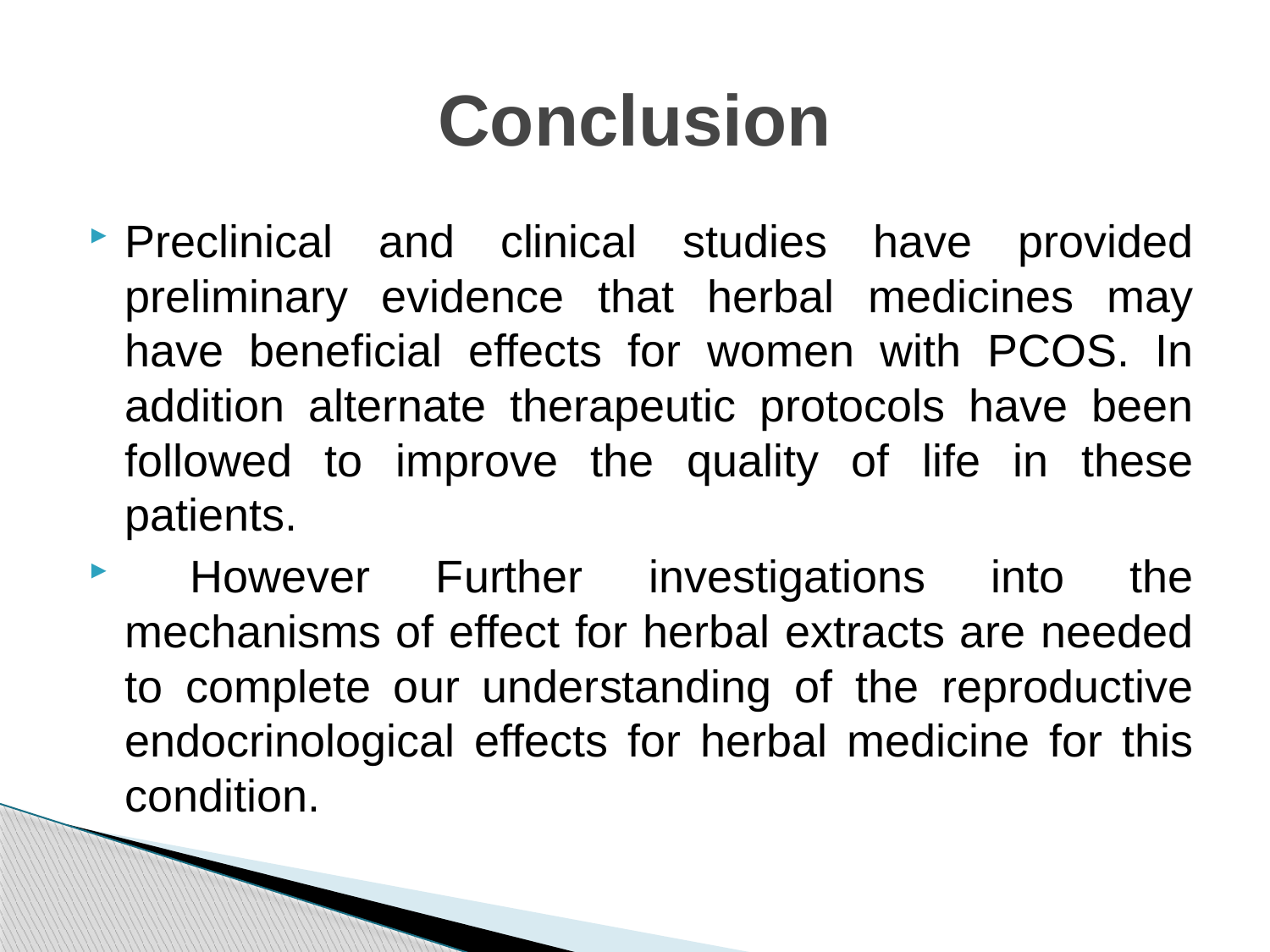

# Conclusion
Preclinical and clinical studies have provided preliminary evidence that herbal medicines may have beneficial effects for women with PCOS. In addition alternate therapeutic protocols have been followed to improve the quality of life in these patients.
 However Further investigations into the mechanisms of effect for herbal extracts are needed to complete our understanding of the reproductive endocrinological effects for herbal medicine for this condition.